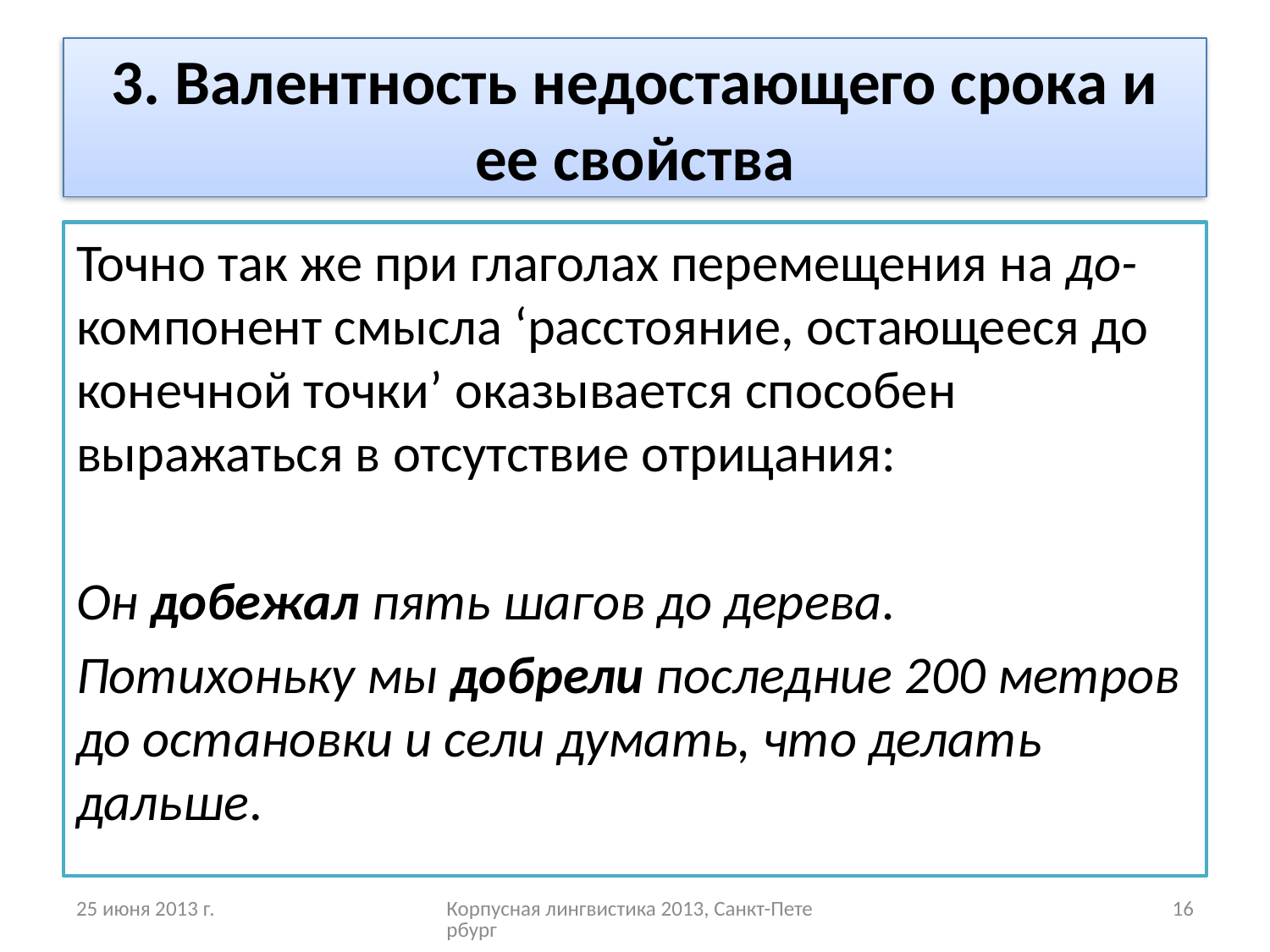

# 3. Валентность недостающего срока и ее свойства
Точно так же при глаголах перемещения на до- компонент смысла ‘расстояние, остающееся до конечной точки’ оказывается способен выражаться в отсутствие отрицания:

Он добежал пять шагов до дерева.
Потихоньку мы добрели последние 200 метров до остановки и сели думать, что делать дальше.

25 июня 2013 г.
Корпусная лингвистика 2013, Санкт-Петербург
16